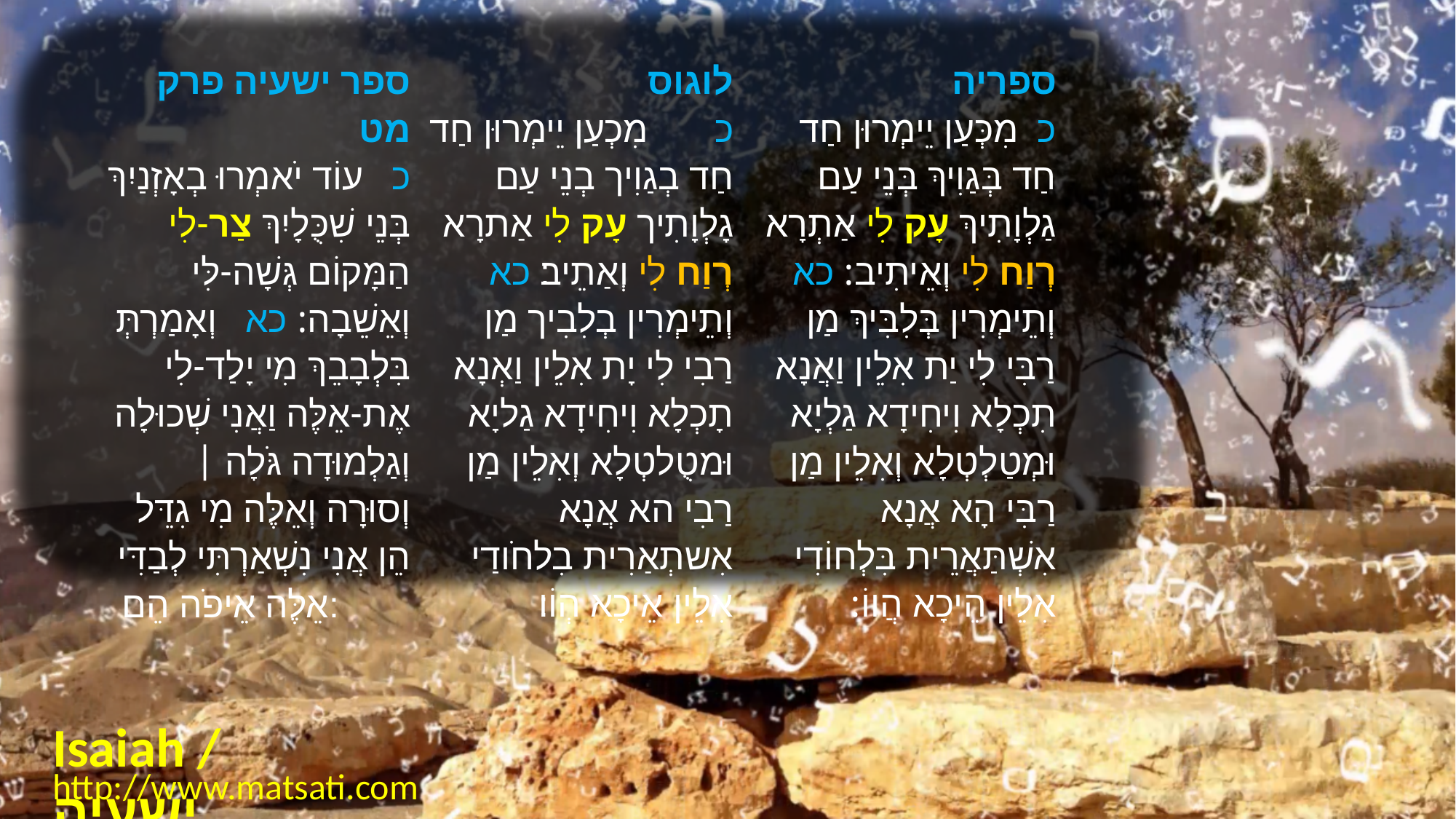

| ﻿ספר ישעיה פרק מט כ   עוֹד יֹאמְרוּ בְאָזְנַיִךְ בְּנֵי שִׁכֻּלָיִךְ צַר-לִי הַמָּקוֹם גְּשָׁה-לִּי וְאֵשֵׁבָה: כא   וְאָמַרְתְּ בִּלְבָבֵךְ מִי יָלַד-לִי אֶת-אֵלֶּה וַאֲנִי שְׁכוּלָה וְגַלְמוּדָה גֹּלָה | וְסוּרָה וְאֵלֶּה מִי גִדֵּל הֵן אֲנִי נִשְׁאַרְתִּי לְבַדִּי אֵלֶּה אֵיפֹה הֵם: | לוגוס כ       מִכְעַן יֵימְרוּן חַד חַד בְגַוִיך בְנֵי עַם גָלְוָתִיך עָק לִי אַתרָא רְוַח לִי וְאַתֵיב׃ כא     וְתֵימְרִין בְלִבִיך מַן רַבִי לִי יָת אִלֵין וַאְנָא תָכְלָא וִיחִידָא גַליָא וּמטֻלטְלָא וְאִלֵין מַן רַבִי הא אֲנָא אִשתְאַרִית בִלחֹודַי אִלֵין אֵיכָא הְוֹו׃ | ספריה כ  מִכְּעַן יֵימְרוּן חַד חַד בְּגַוִיךְ בְּנֵי עַם גַלְוָתִיךְ עָק לִי אַתְרָא רְוַח לִי וְאֵיתִיב: כא  וְתֵימְרִין בְּלִבִּיךְ מַן רַבִּי לִי יַת אִלֵין וַאֲנָא תִכְלָא וִיחִידָא גַלְיָא וּמְטַלְטְלָא וְאִלֵין מַן רַבִּי הָא אֲנָא אִשְׁתַּאֲרֵית בִּלְחוֹדִי אִלֵין הֵיכָא הֲווֹ: |
| --- | --- | --- |
Isaiah / ישעיה
http://www.matsati.com